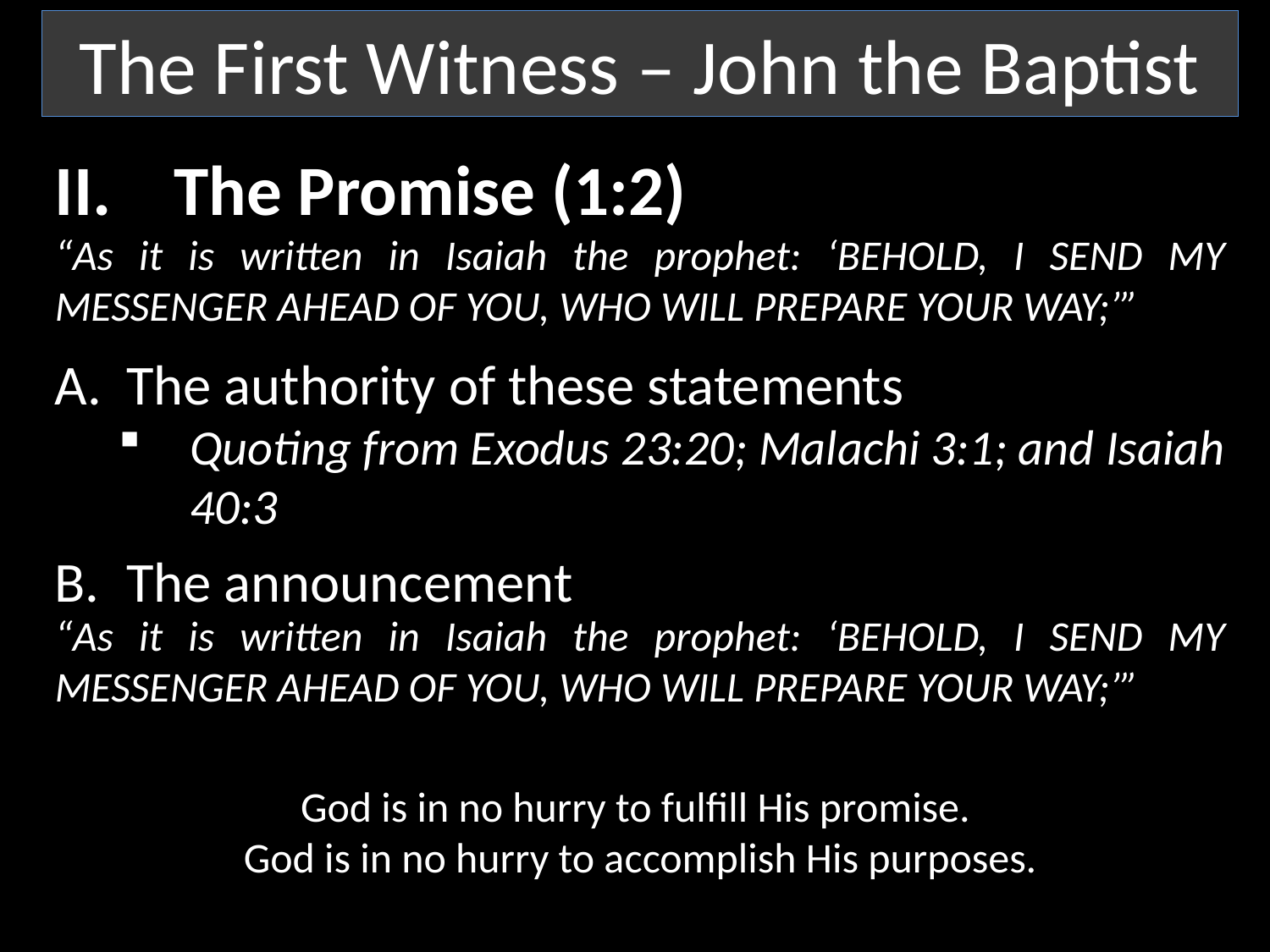

The First Witness – John the Baptist
The Promise (1:2)
“As it is written in Isaiah the prophet: ‘BEHOLD, I SEND MY MESSENGER AHEAD OF YOU, WHO WILL PREPARE YOUR WAY;’”
The authority of these statements
Quoting from Exodus 23:20; Malachi 3:1; and Isaiah 40:3
The announcement
“As it is written in Isaiah the prophet: ‘BEHOLD, I SEND MY MESSENGER AHEAD OF YOU, WHO WILL PREPARE YOUR WAY;’”
God is in no hurry to fulfill His promise.
God is in no hurry to accomplish His purposes.